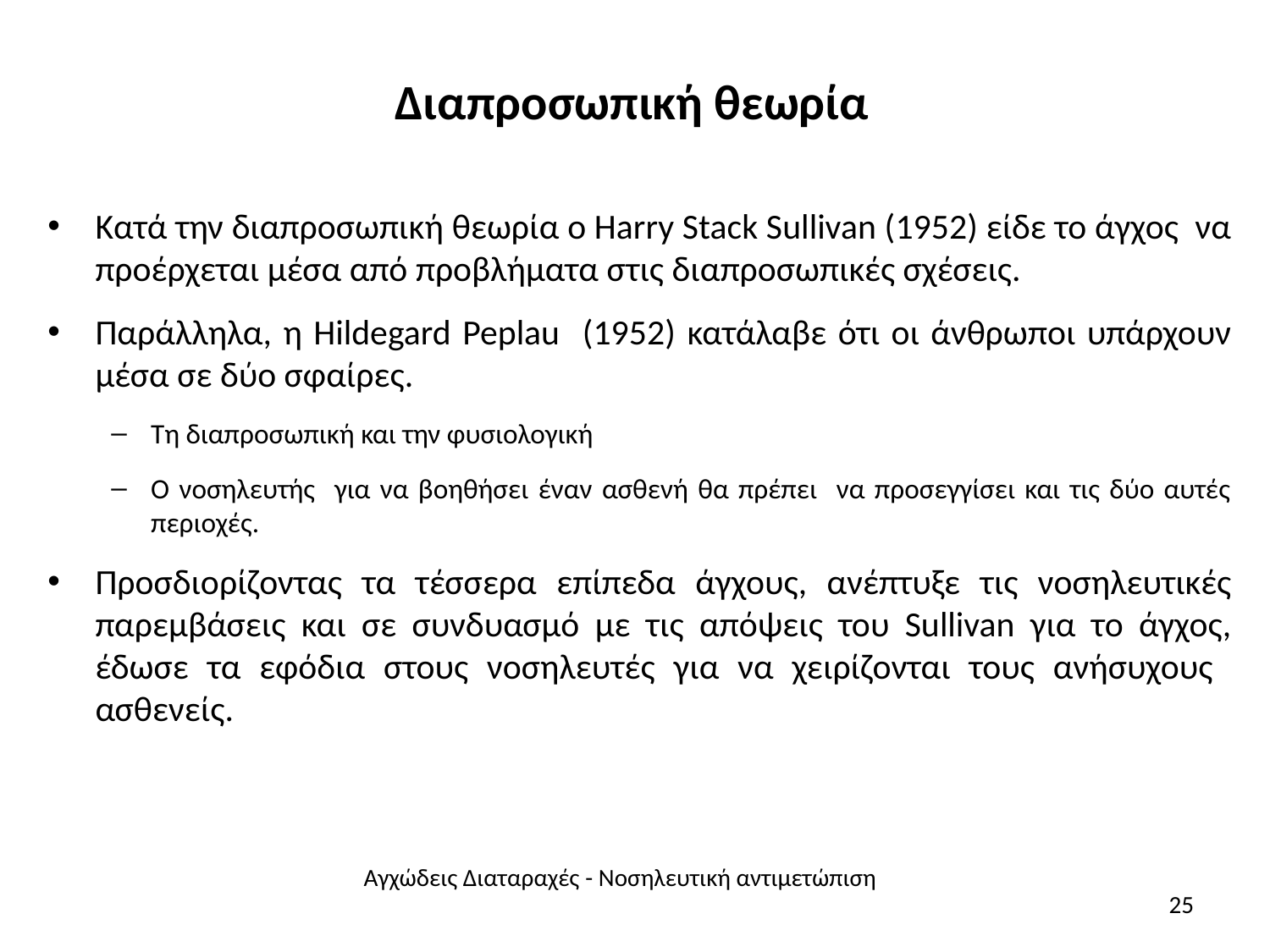

# Διαπροσωπική θεωρία
Κατά την διαπροσωπική θεωρία ο Harry Stack Sullivan (1952) είδε το άγχος  να προέρχεται μέσα από προβλήματα στις διαπροσωπικές σχέσεις.
Παράλληλα, η Hildegard Peplau  (1952) κατάλαβε ότι οι άνθρωποι υπάρχουν μέσα σε δύο σφαίρες.
Τη διαπροσωπική και την φυσιολογική
Ο νοσηλευτής  για να βοηθήσει έναν ασθενή θα πρέπει  να προσεγγίσει και τις δύο αυτές περιοχές.
Προσδιορίζοντας τα τέσσερα επίπεδα άγχους, ανέπτυξε τις νοσηλευτικές παρεμβάσεις και σε συνδυασμό με τις απόψεις του Sullivan για το άγχος, έδωσε τα εφόδια στους νοσηλευτές για να χειρίζονται τους ανήσυχους  ασθενείς.

Αγχώδεις Διαταραχές - Νοσηλευτική αντιμετώπιση
25